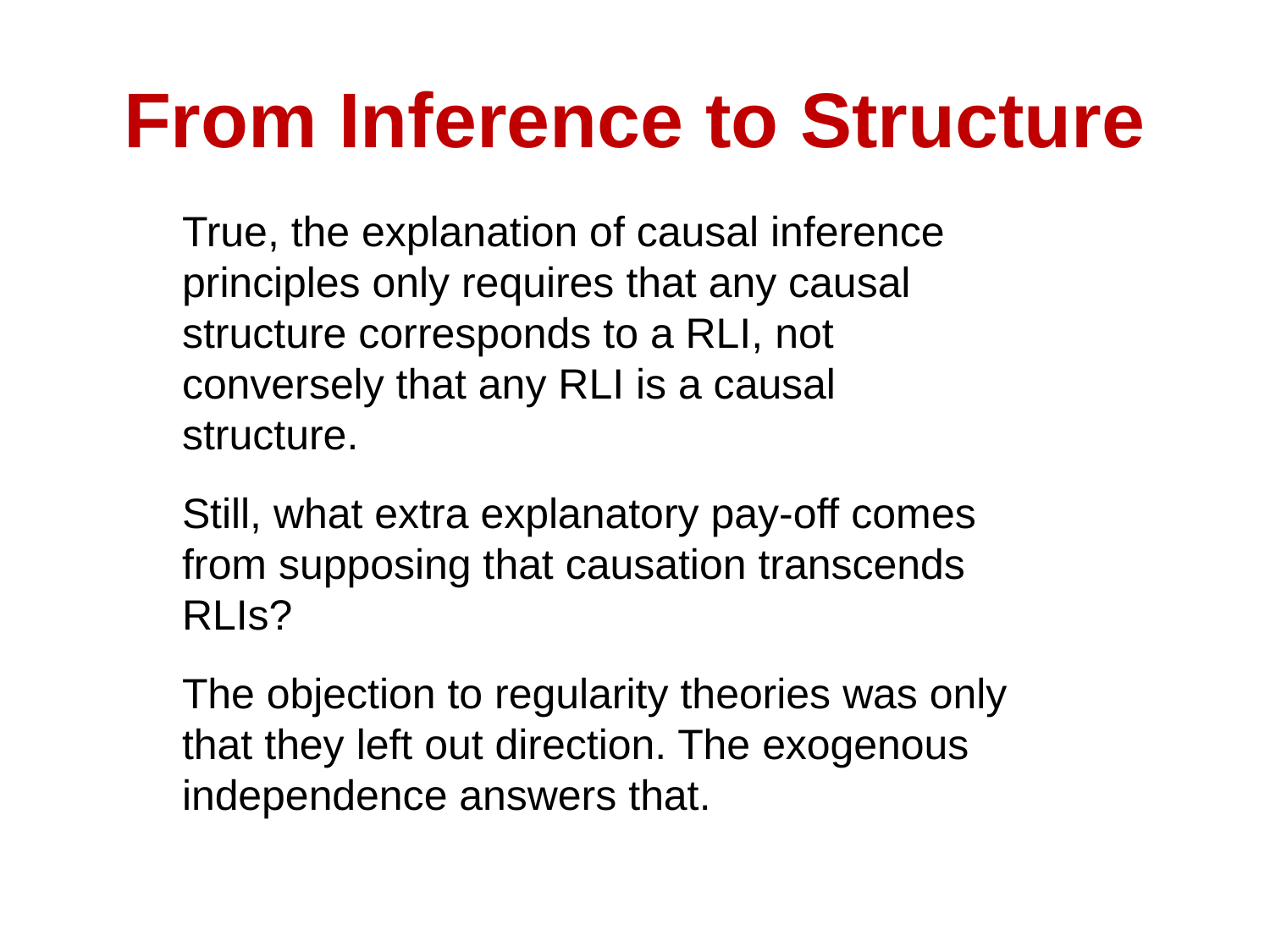

# From Inference to Structure
True, the explanation of causal inference principles only requires that any causal structure corresponds to a RLI, not conversely that any RLI is a causal structure.
Still, what extra explanatory pay-off comes from supposing that causation transcends RLIs?
The objection to regularity theories was only that they left out direction. The exogenous independence answers that.